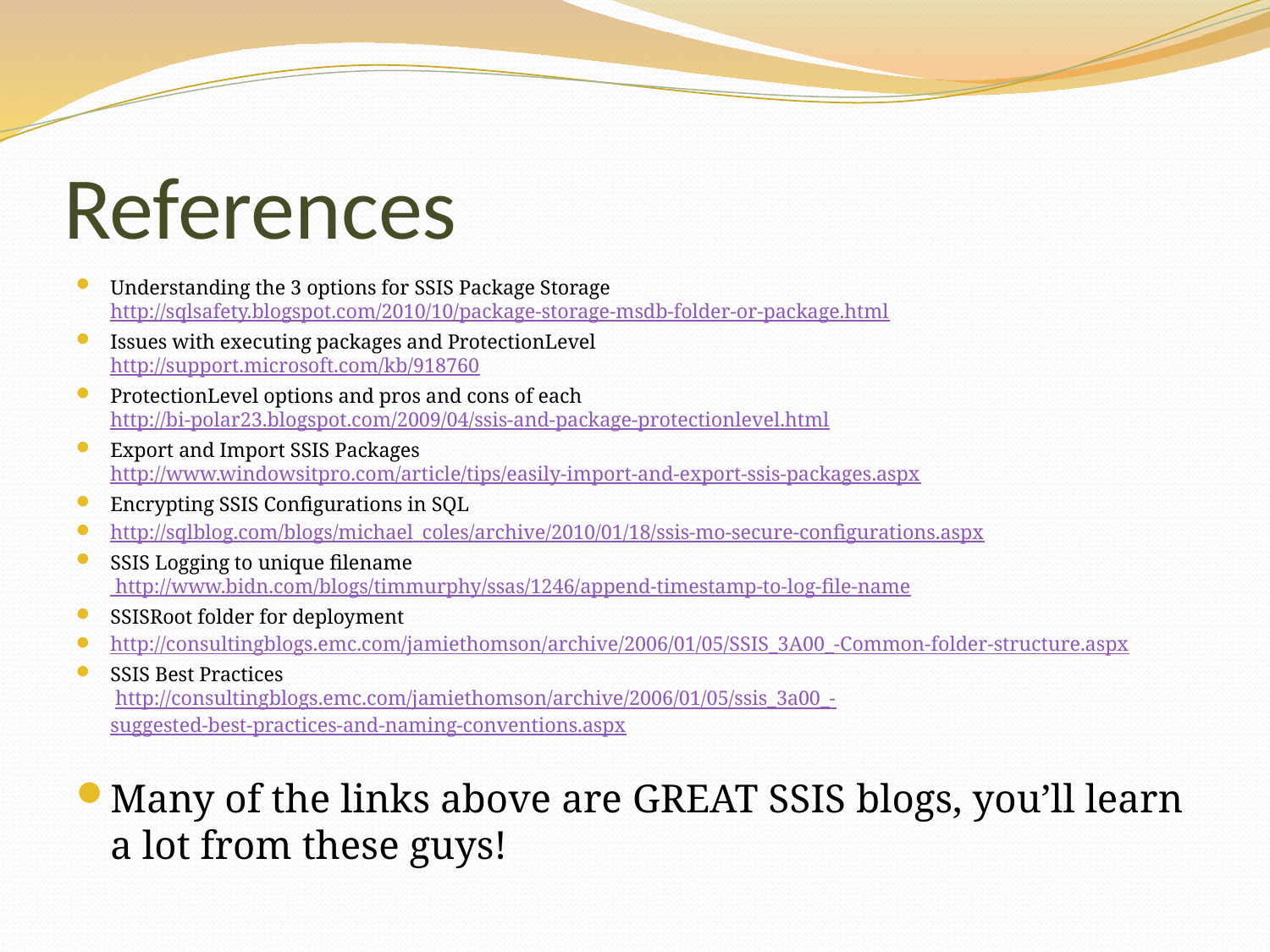

# References
Understanding the 3 options for SSIS Package Storage
http://sqlsafety.blogspot.com/2010/10/package-storage-msdb-folder-or-package.html
Issues with executing packages and ProtectionLevel
http://support.microsoft.com/kb/918760
ProtectionLevel options and pros and cons of each
http://bi-polar23.blogspot.com/2009/04/ssis-and-package-protectionlevel.html
Export and Import SSIS Packages
http://www.windowsitpro.com/article/tips/easily-import-and-export-ssis-packages.aspx
Encrypting SSIS Configurations in SQL
http://sqlblog.com/blogs/michael_coles/archive/2010/01/18/ssis-mo-secure-configurations.aspx
SSIS Logging to unique filename
 http://www.bidn.com/blogs/timmurphy/ssas/1246/append-timestamp-to-log-file-name
SSISRoot folder for deployment
http://consultingblogs.emc.com/jamiethomson/archive/2006/01/05/SSIS_3A00_-Common-folder-structure.aspx
SSIS Best Practices
 http://consultingblogs.emc.com/jamiethomson/archive/2006/01/05/ssis_3a00_-suggested-best-practices-and-naming-conventions.aspx

Many of the links above are GREAT SSIS blogs, you’ll learn a lot from these guys!